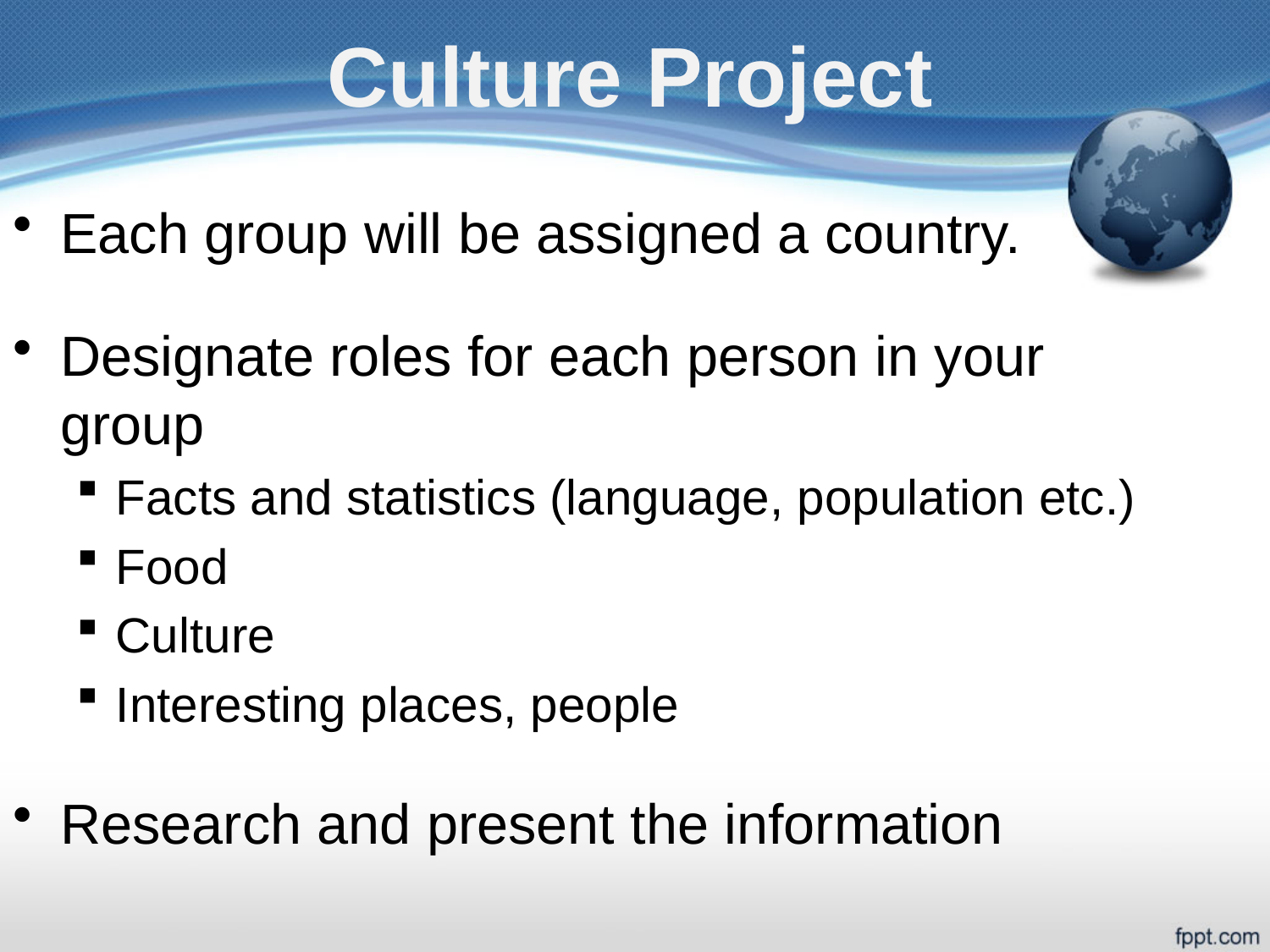

Culture Project
#
Each group will be assigned a country.

Designate roles for each person in your group
Facts and statistics (language, population etc.)
Food
Culture
Interesting places, people

Research and present the information